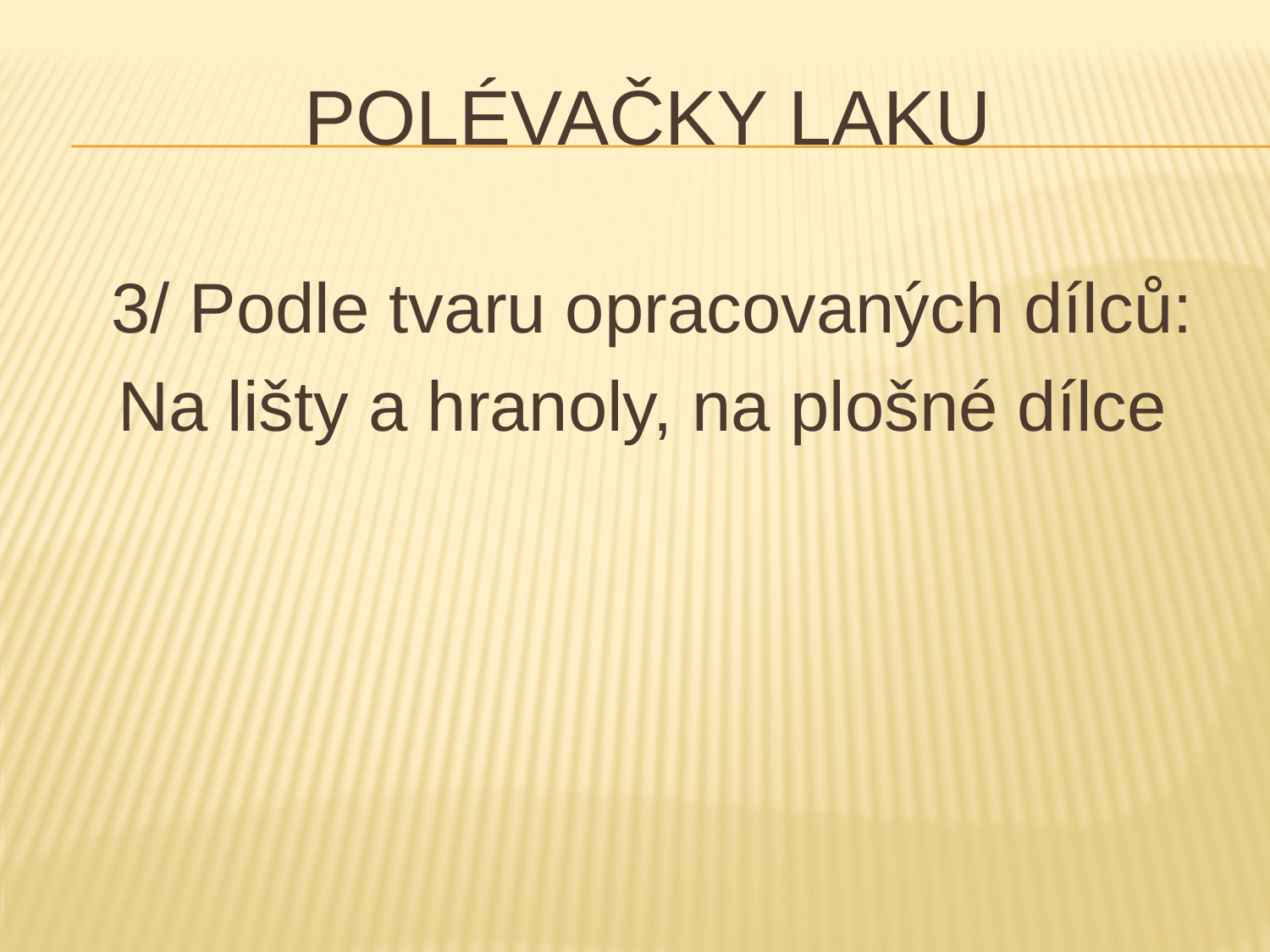

# Polévačky laku
3/ Podle tvaru opracovaných dílců:
Na lišty a hranoly, na plošné dílce